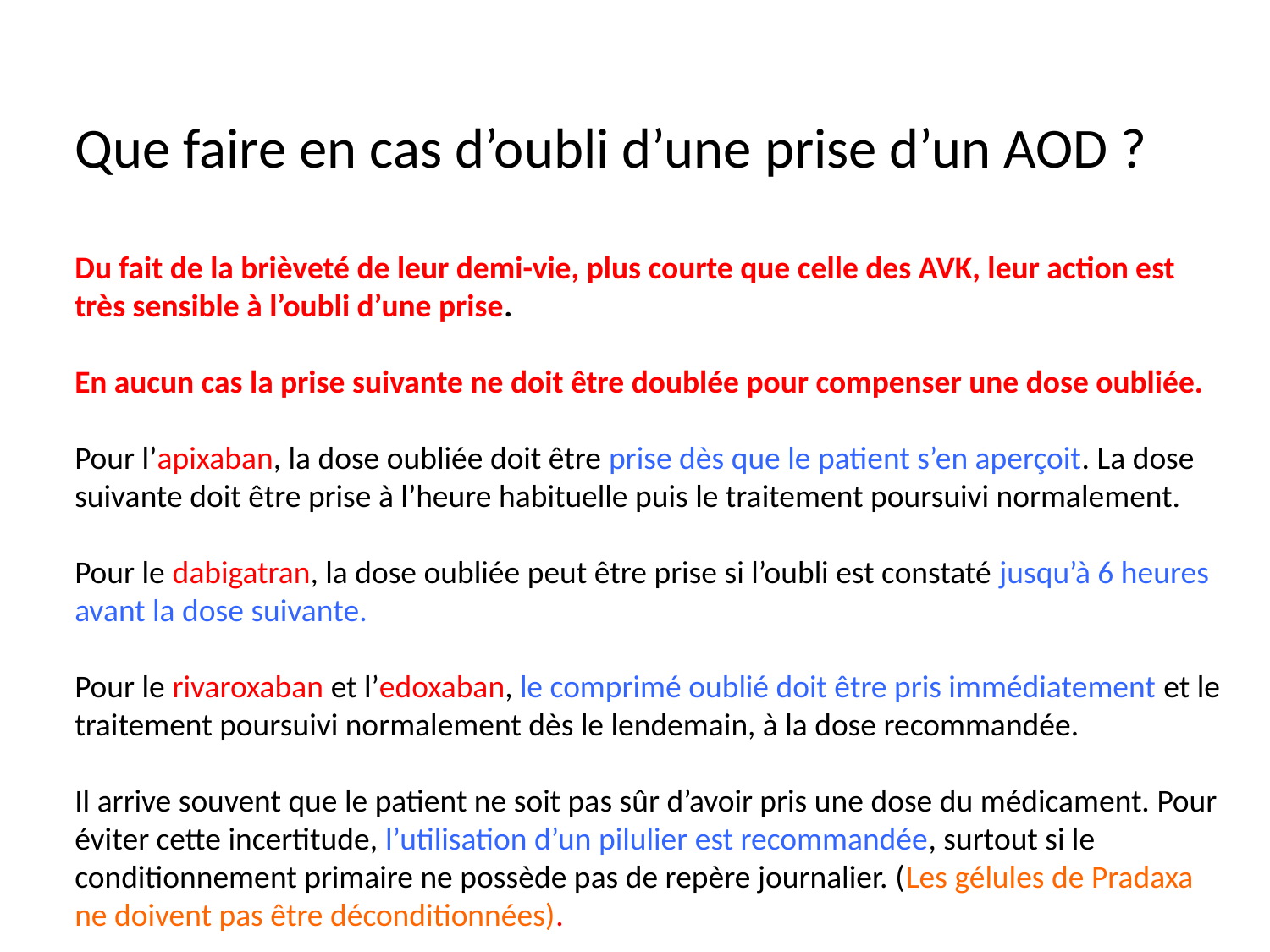

Que faire en cas d’oubli d’une prise d’un AOD ?

Du fait de la brièveté de leur demi-vie, plus courte que celle des AVK, leur action est très sensible à l’oubli d’une prise.

En aucun cas la prise suivante ne doit être doublée pour compenser une dose oubliée.

Pour l’apixaban, la dose oubliée doit être prise dès que le patient s’en aperçoit. La dose suivante doit être prise à l’heure habituelle puis le traitement poursuivi normalement.

Pour le dabigatran, la dose oubliée peut être prise si l’oubli est constaté jusqu’à 6 heures avant la dose suivante.

Pour le rivaroxaban et l’edoxaban, le comprimé oublié doit être pris immédiatement et le traitement poursuivi normalement dès le lendemain, à la dose recommandée.

Il arrive souvent que le patient ne soit pas sûr d’avoir pris une dose du médicament. Pour éviter cette incertitude, l’utilisation d’un pilulier est recommandée, surtout si le conditionnement primaire ne possède pas de repère journalier. (Les gélules de Pradaxa ne doivent pas être déconditionnées).